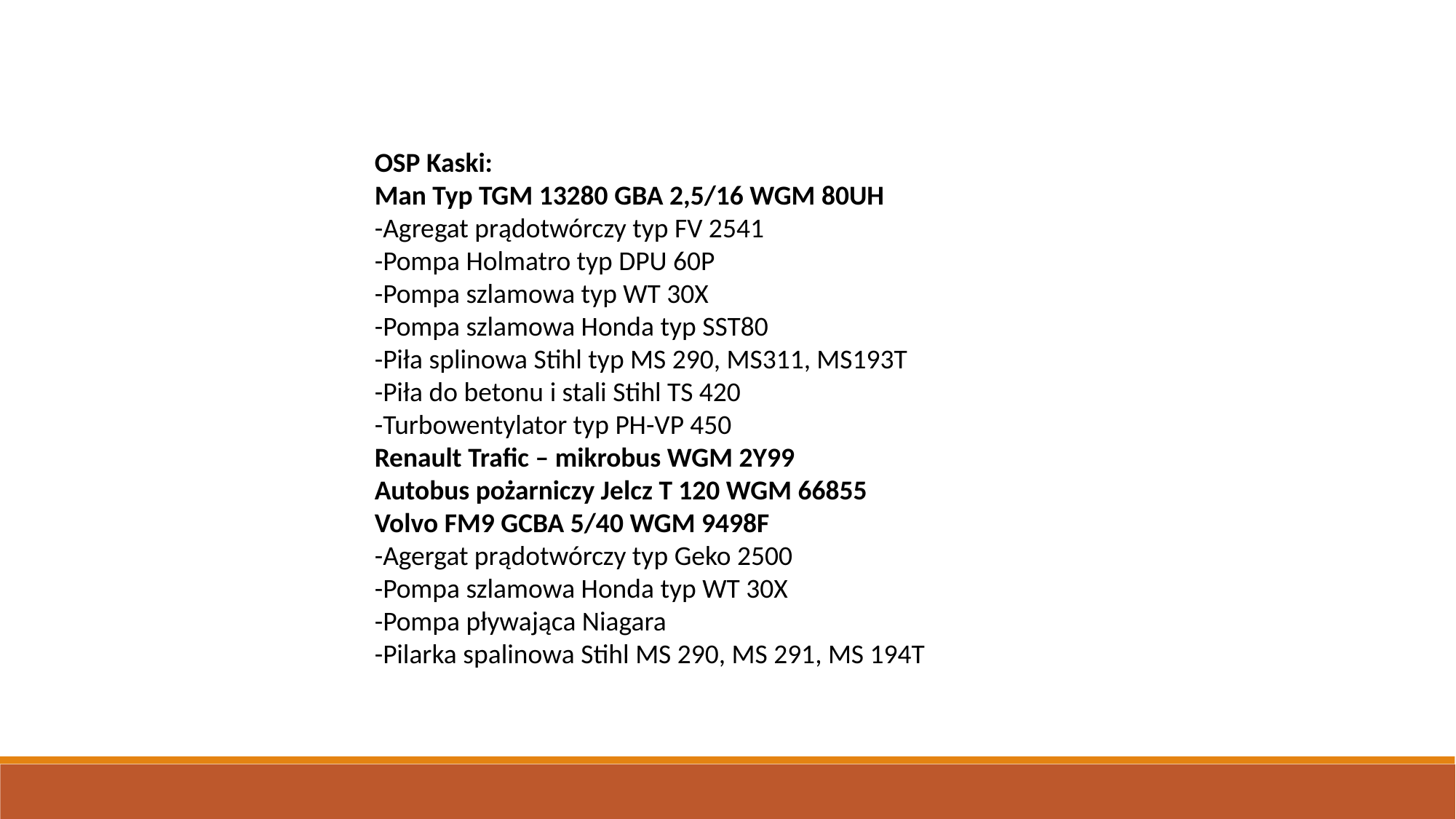

OSP Kaski:
Man Typ TGM 13280 GBA 2,5/16 WGM 80UH
-Agregat prądotwórczy typ FV 2541
-Pompa Holmatro typ DPU 60P
-Pompa szlamowa typ WT 30X
-Pompa szlamowa Honda typ SST80
-Piła splinowa Stihl typ MS 290, MS311, MS193T
-Piła do betonu i stali Stihl TS 420
-Turbowentylator typ PH-VP 450
Renault Trafic – mikrobus WGM 2Y99
Autobus pożarniczy Jelcz T 120 WGM 66855
Volvo FM9 GCBA 5/40 WGM 9498F
-Agergat prądotwórczy typ Geko 2500
-Pompa szlamowa Honda typ WT 30X
-Pompa pływająca Niagara
-Pilarka spalinowa Stihl MS 290, MS 291, MS 194T